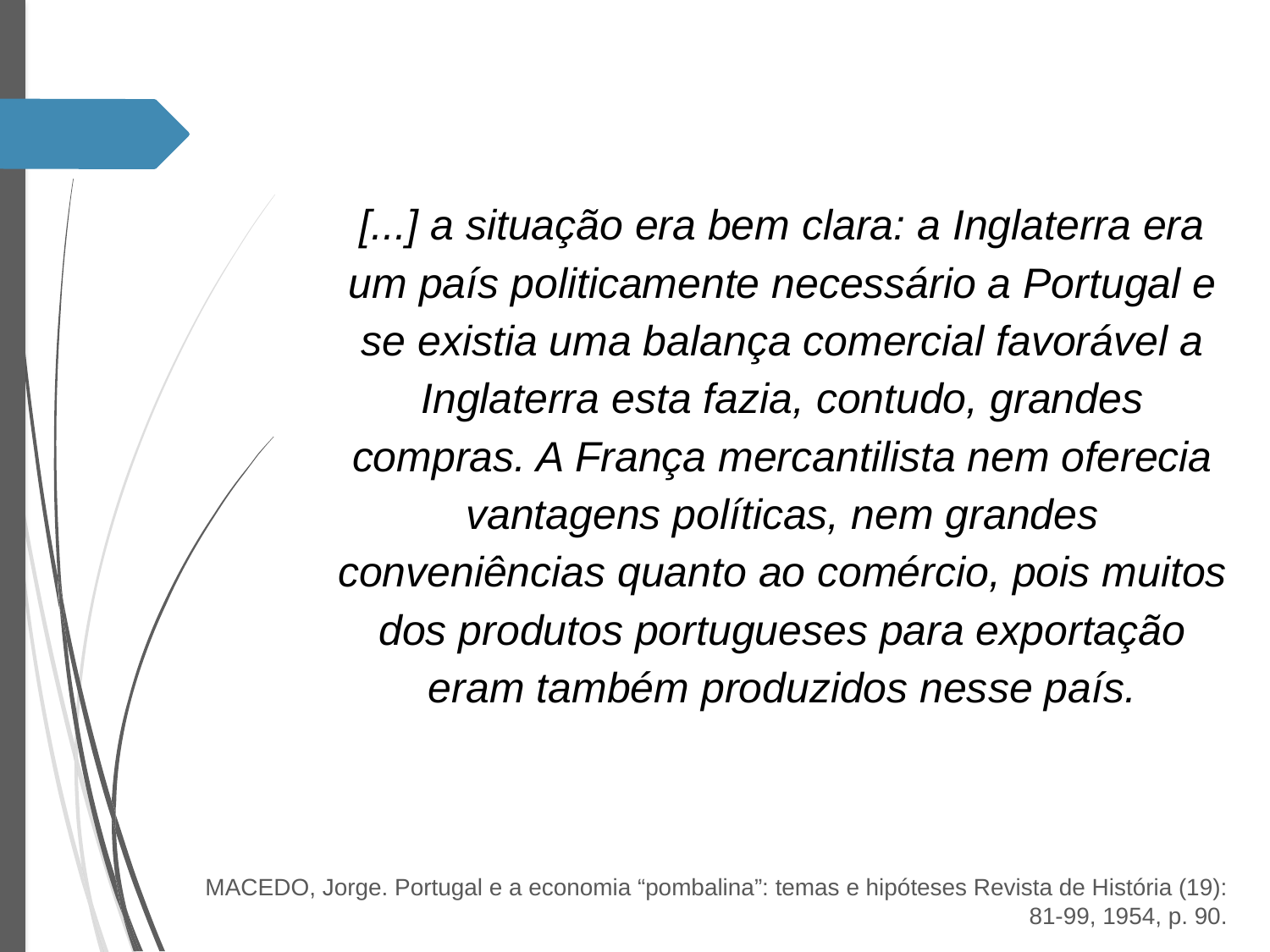

[...] a situação era bem clara: a Inglaterra era um país politicamente necessário a Portugal e se existia uma balança comercial favorável a Inglaterra esta fazia, contudo, grandes compras. A França mercantilista nem oferecia vantagens políticas, nem grandes conveniências quanto ao comércio, pois muitos dos produtos portugueses para exportação eram também produzidos nesse país.
MACEDO, Jorge. Portugal e a economia “pombalina”: temas e hipóteses Revista de História (19): 81-99, 1954, p. 90.